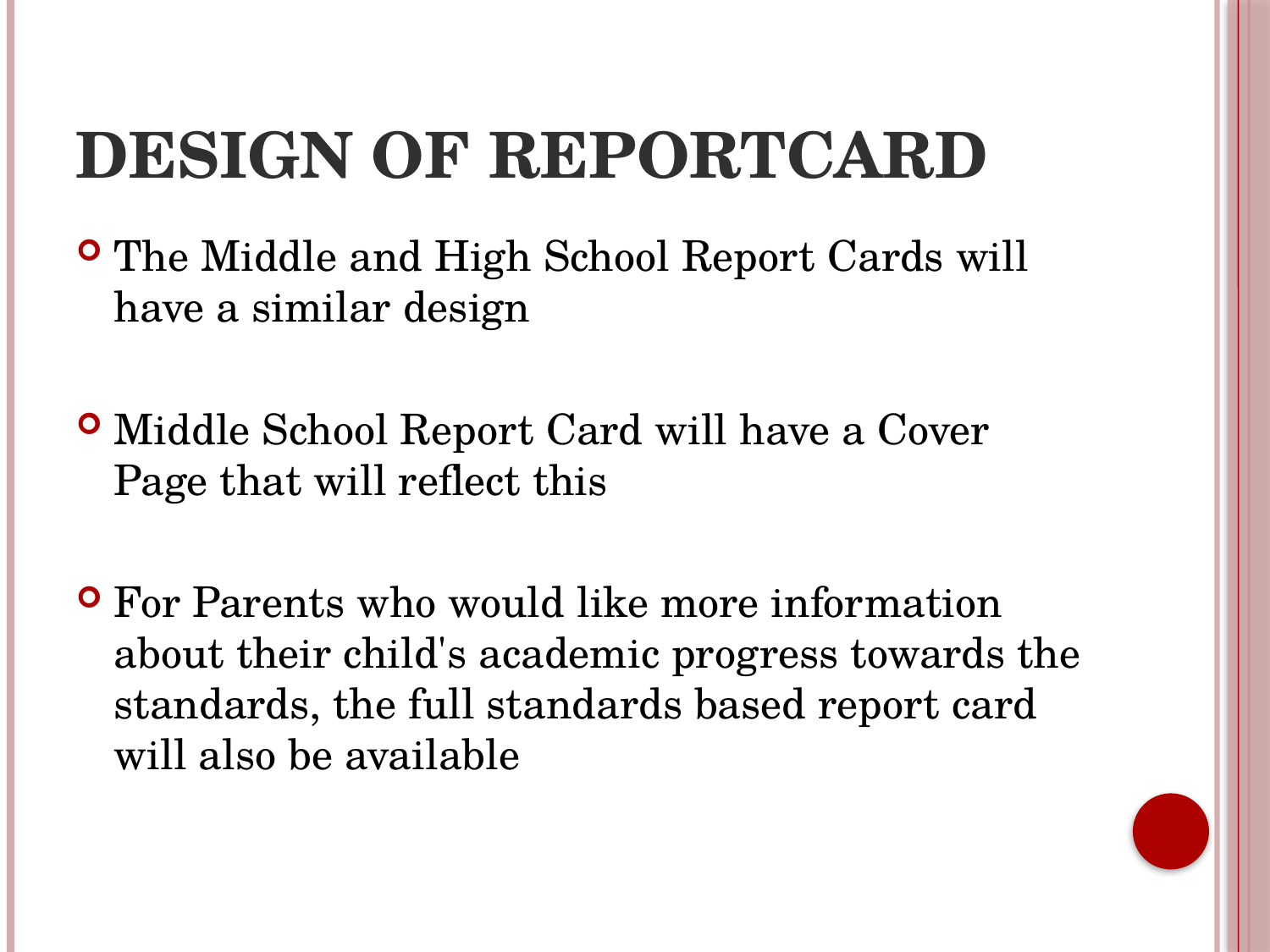

# DESIGN OF REPORTCARD
The Middle and High School Report Cards will have a similar design

Middle School Report Card will have a Cover Page that will reflect this

For Parents who would like more information about their child's academic progress towards the standards, the full standards based report card will also be available